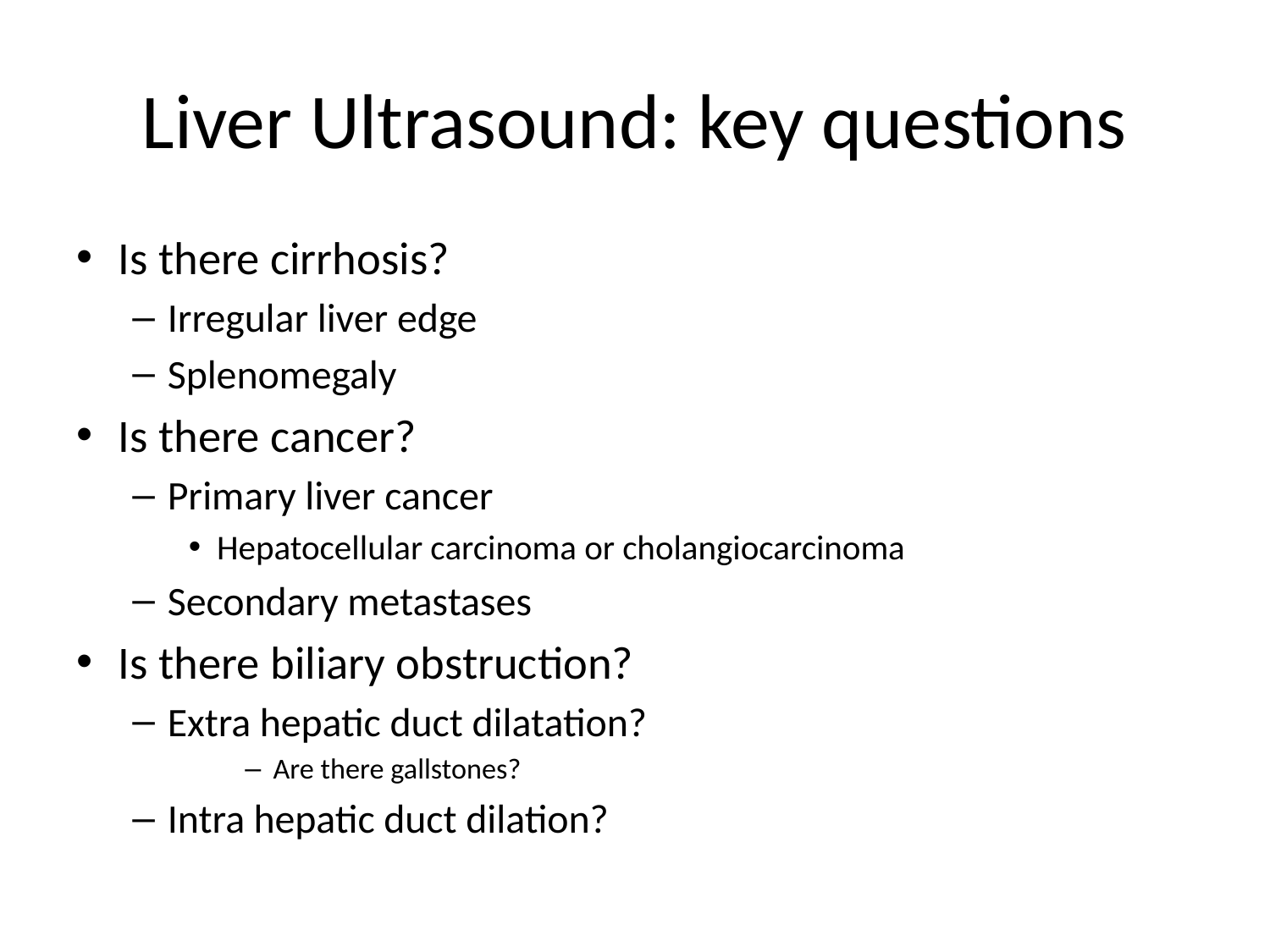

# Liver Ultrasound: key questions
Is there cirrhosis?
Irregular liver edge
Splenomegaly
Is there cancer?
Primary liver cancer
Hepatocellular carcinoma or cholangiocarcinoma
Secondary metastases
Is there biliary obstruction?
Extra hepatic duct dilatation?
Are there gallstones?
Intra hepatic duct dilation?